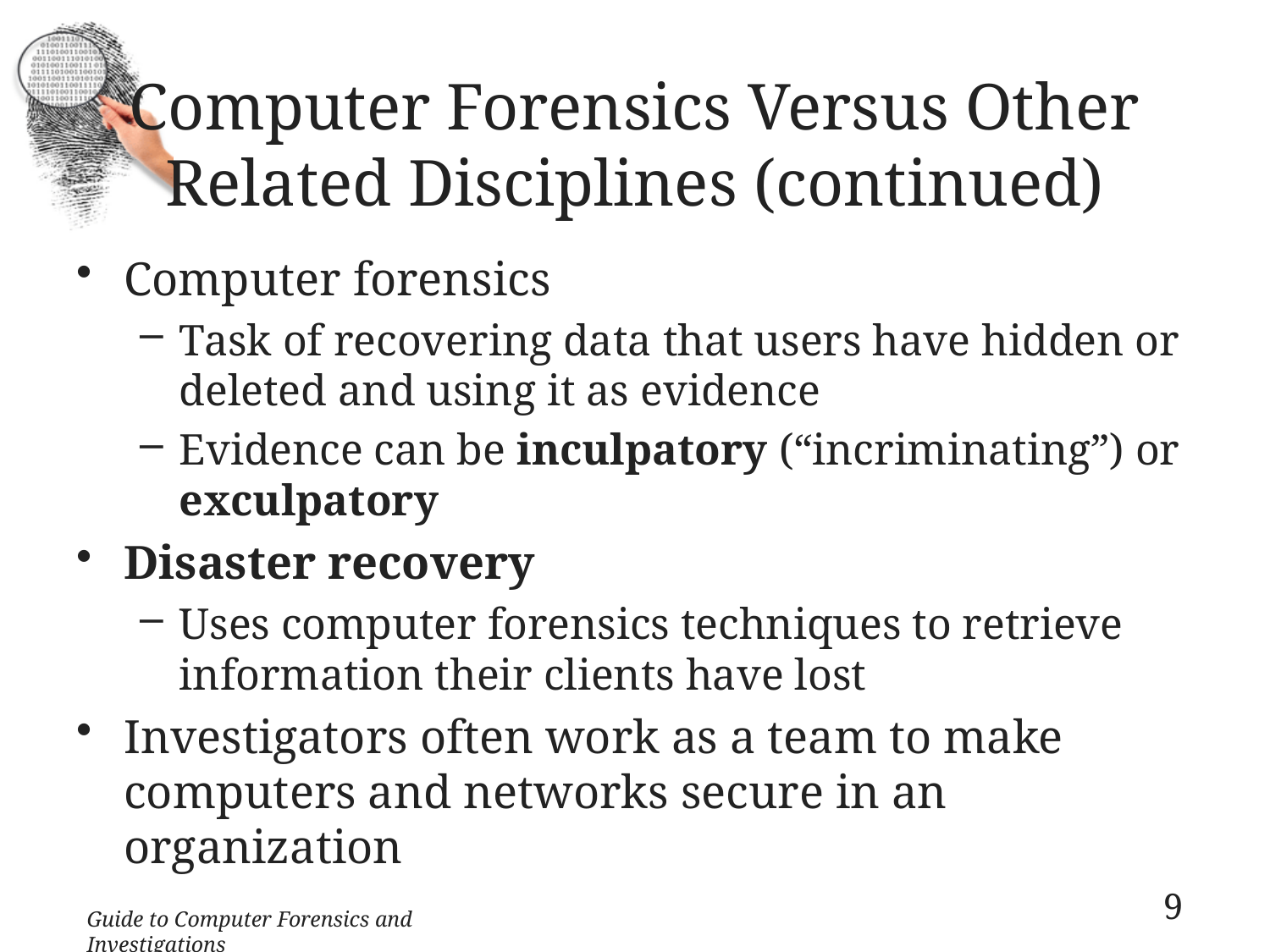

# Computer Forensics Versus Other Related Disciplines (continued)
Computer forensics
Task of recovering data that users have hidden or deleted and using it as evidence
Evidence can be inculpatory (“incriminating”) or exculpatory
Disaster recovery
Uses computer forensics techniques to retrieve information their clients have lost
Investigators often work as a team to make computers and networks secure in an organization
9
Guide to Computer Forensics and Investigations